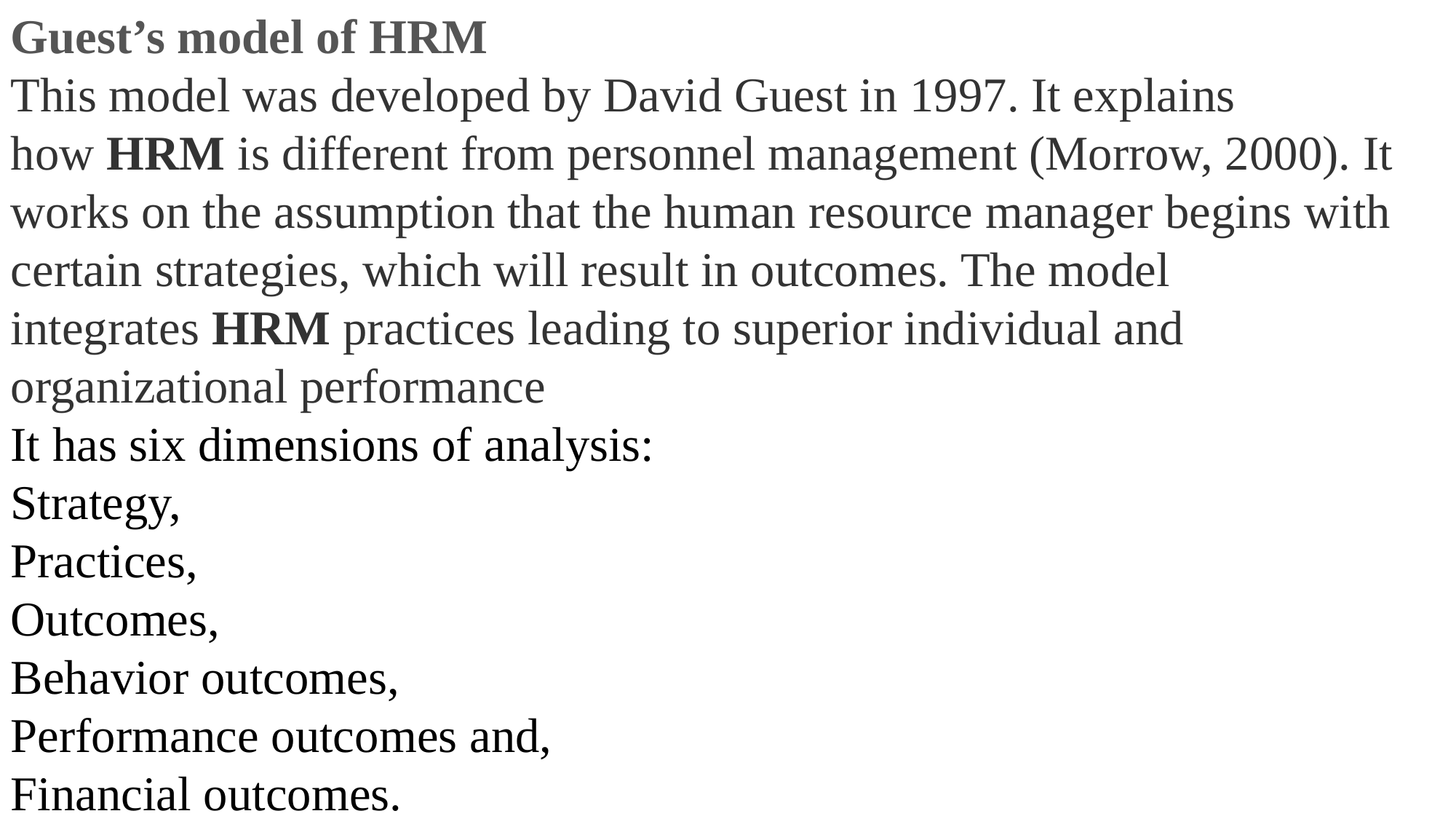

Guest’s model of HRM
This model was developed by David Guest in 1997. It explains how HRM is different from personnel management (Morrow, 2000). It works on the assumption that the human resource manager begins with certain strategies, which will result in outcomes. The model integrates HRM practices leading to superior individual and organizational performance
It has six dimensions of analysis:
Strategy,
Practices,
Outcomes,
Behavior outcomes,
Performance outcomes and,
Financial outcomes.